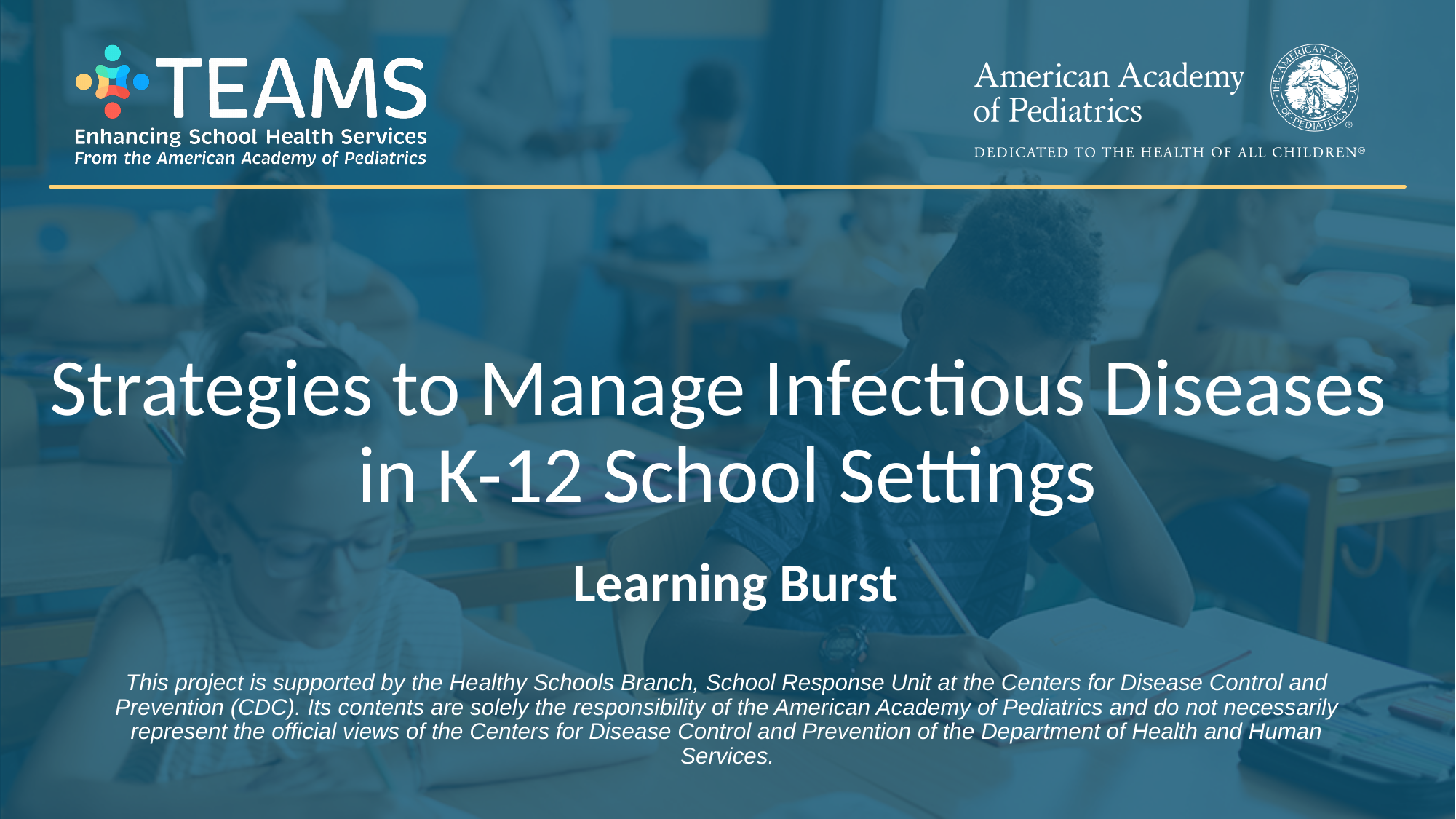

# Strategies to Manage Infectious Diseases in K-12 School Settings

  Learning Burst
This project is supported by the Healthy Schools Branch, School Response Unit at the Centers for Disease Control and Prevention (CDC). Its contents are solely the responsibility of the American Academy of Pediatrics and do not necessarily represent the official views of the Centers for Disease Control and Prevention of the Department of Health and Human Services.